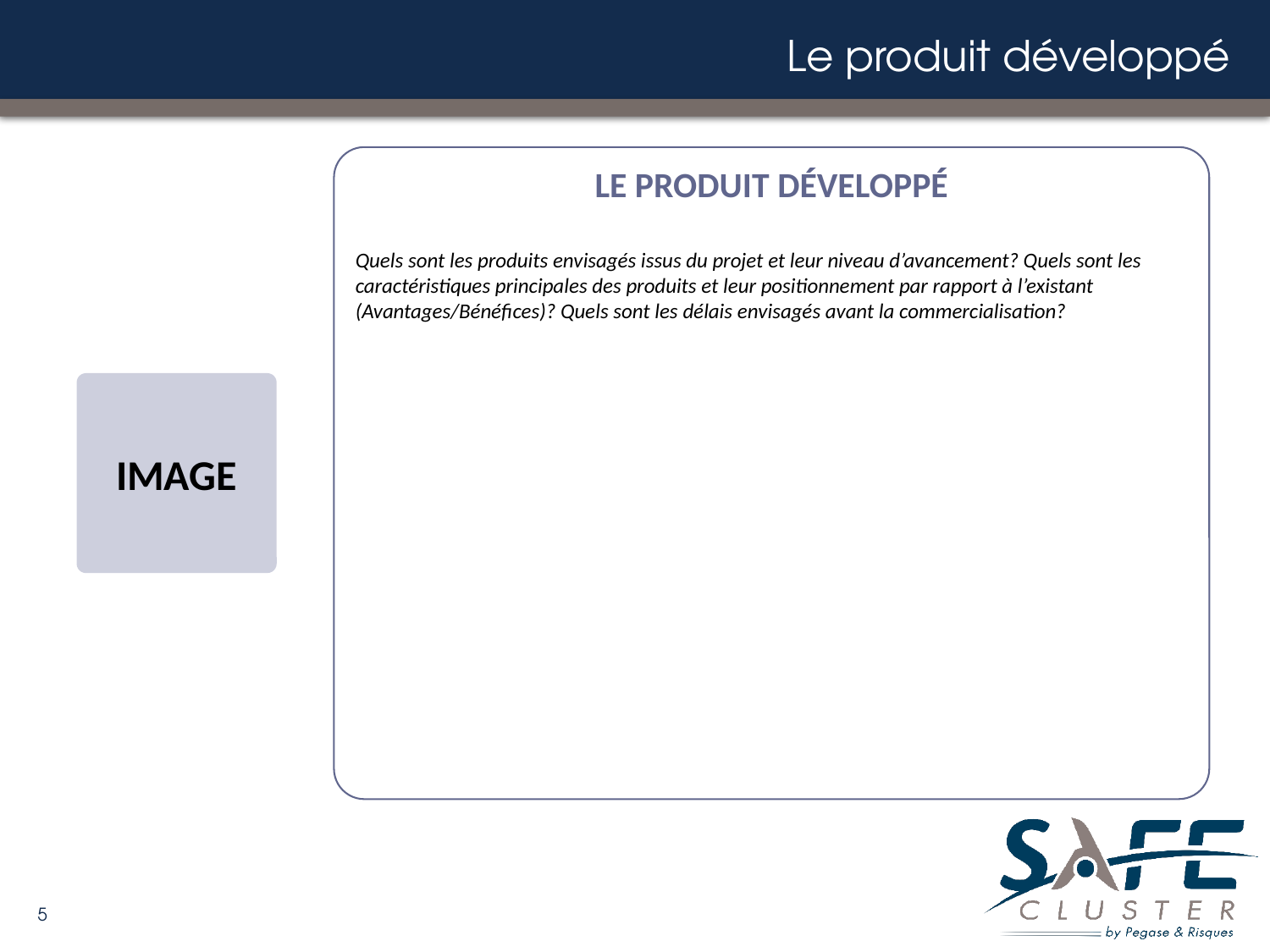

# Le produit développé
Le produit développé

Quels sont les produits envisagés issus du projet et leur niveau d’avancement? Quels sont les caractéristiques principales des produits et leur positionnement par rapport à l’existant (Avantages/Bénéfices)? Quels sont les délais envisagés avant la commercialisation?

IMAGE
5